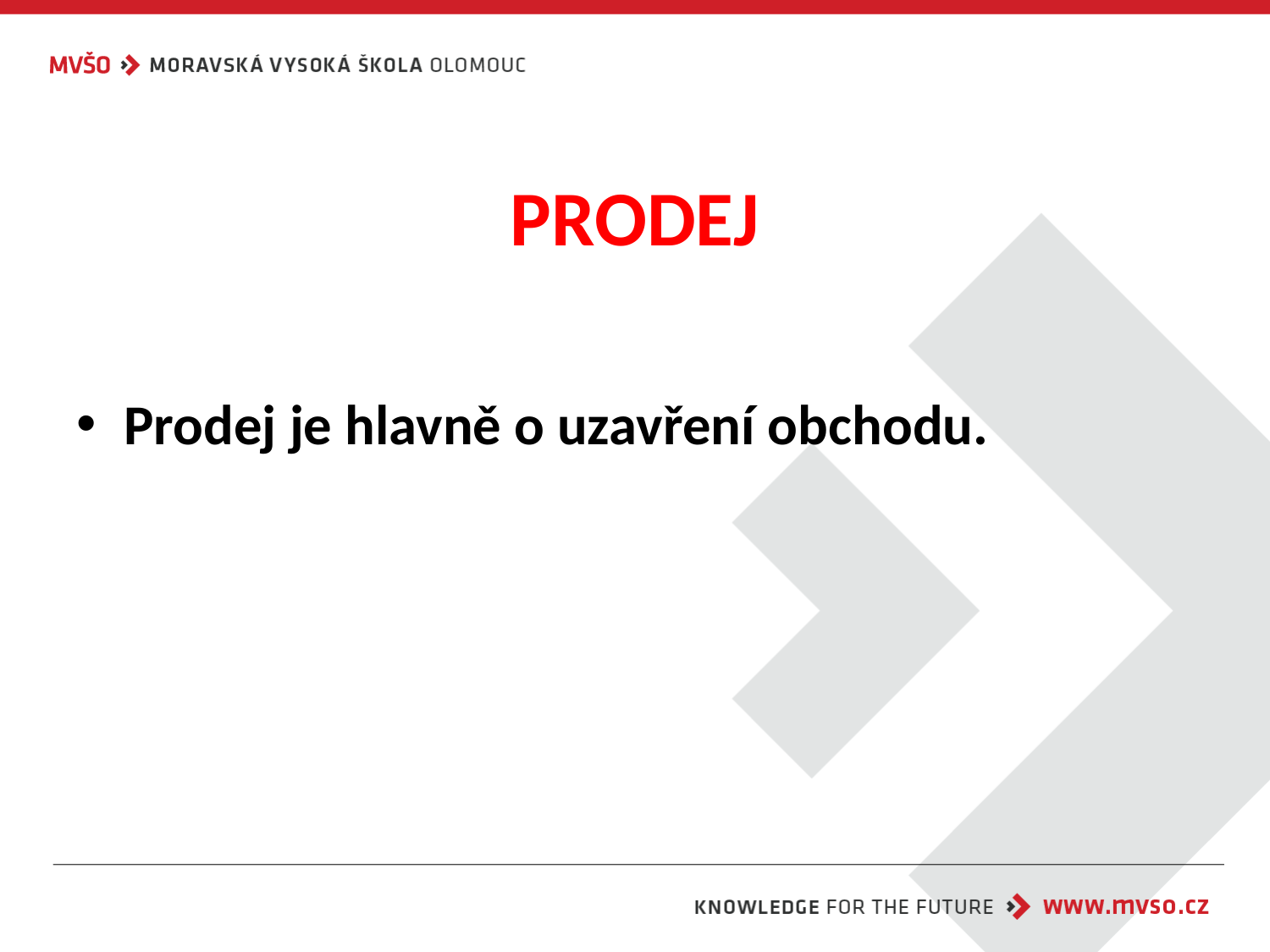

# PRODEJ
Prodej je hlavně o uzavření obchodu.